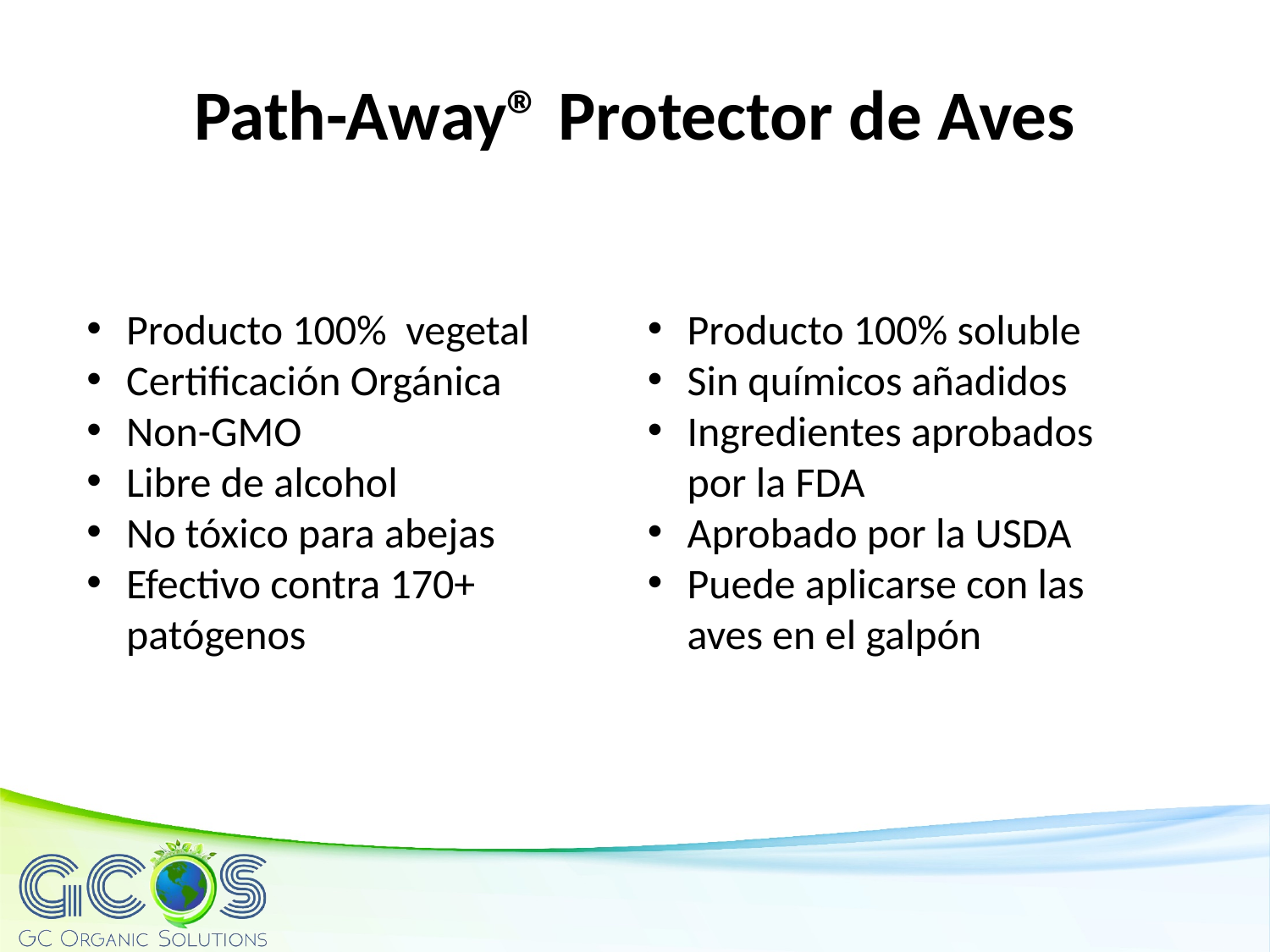

Path-Away® Protector de Aves
Producto 100%  vegetal
Certificación Orgánica
Non-GMO
Libre de alcohol
No tóxico para abejas
Efectivo contra 170+ patógenos
Producto 100% soluble
Sin químicos añadidos
Ingredientes aprobados por la FDA
Aprobado por la USDA
Puede aplicarse con las aves en el galpón